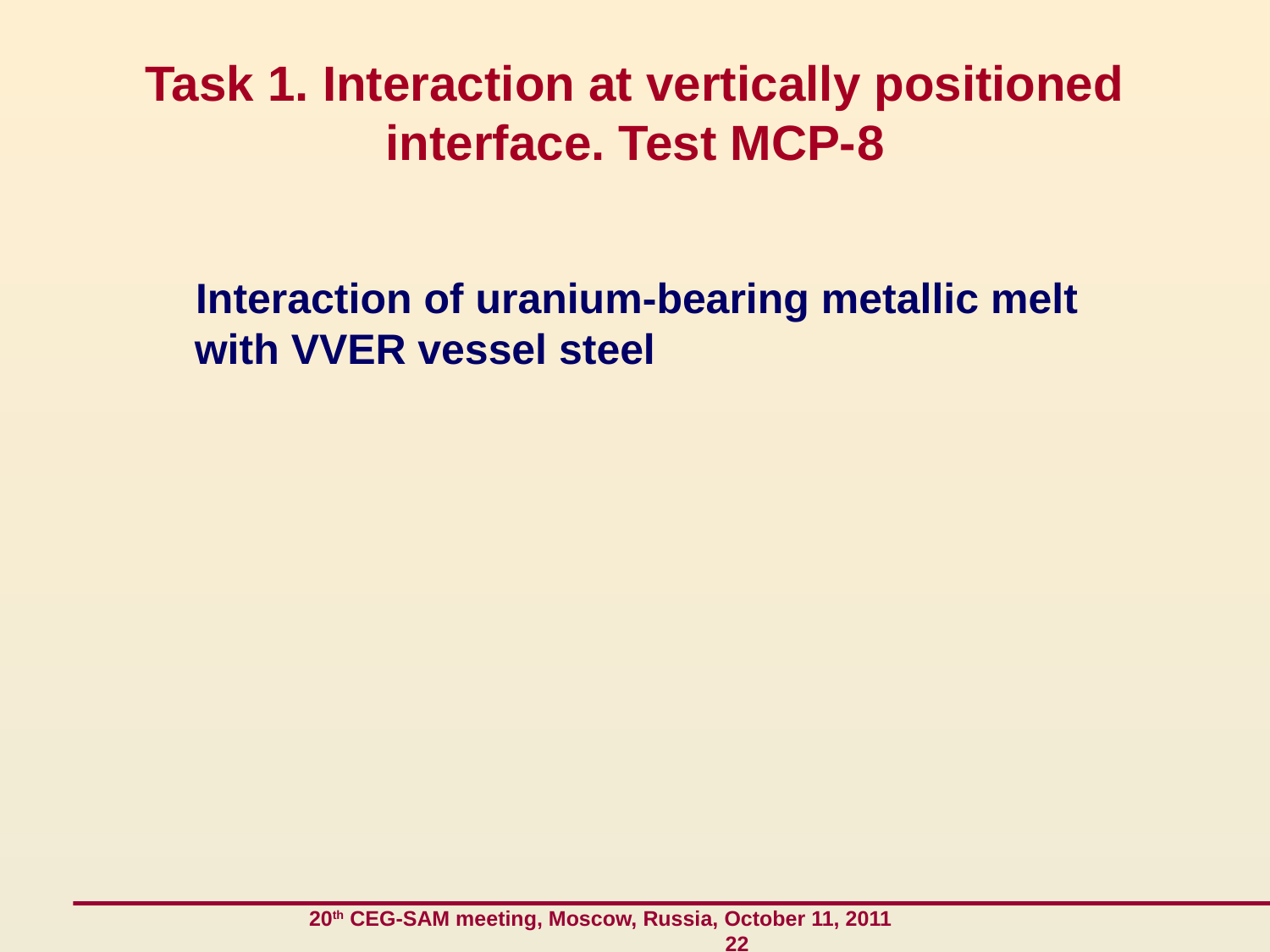

# Task 1. Interaction at vertically positioned interface. Test MCP-8
     Interaction of uranium-bearing metallic melt with VVER vessel steel
      20th CEG-SAM meeting, Moscow, Russia, October 11, 2011                                                    22